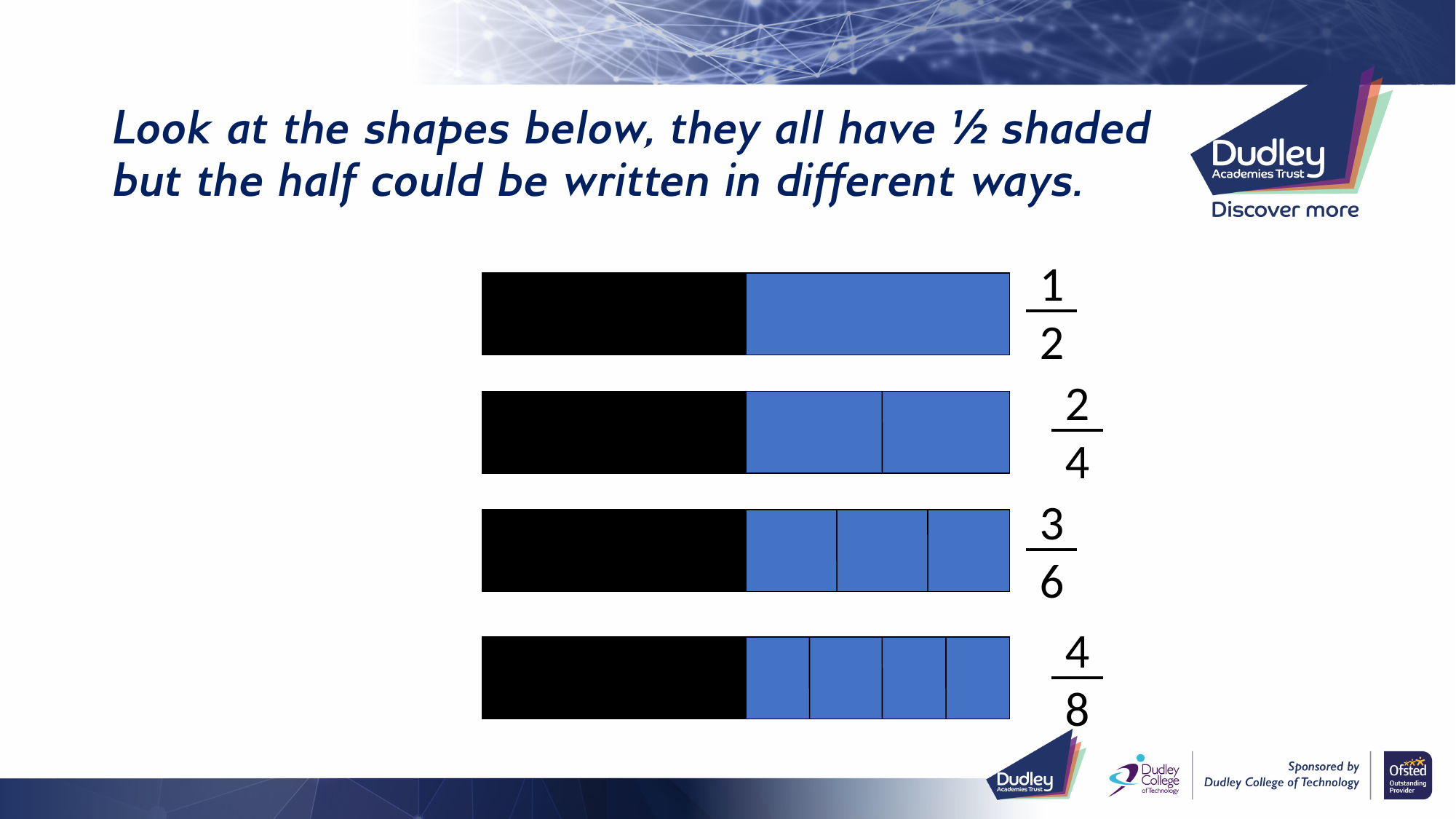

# Look at the shapes below, they all have ½ shaded but the half could be written in different ways.
1
2

2
4

3
6

4
8